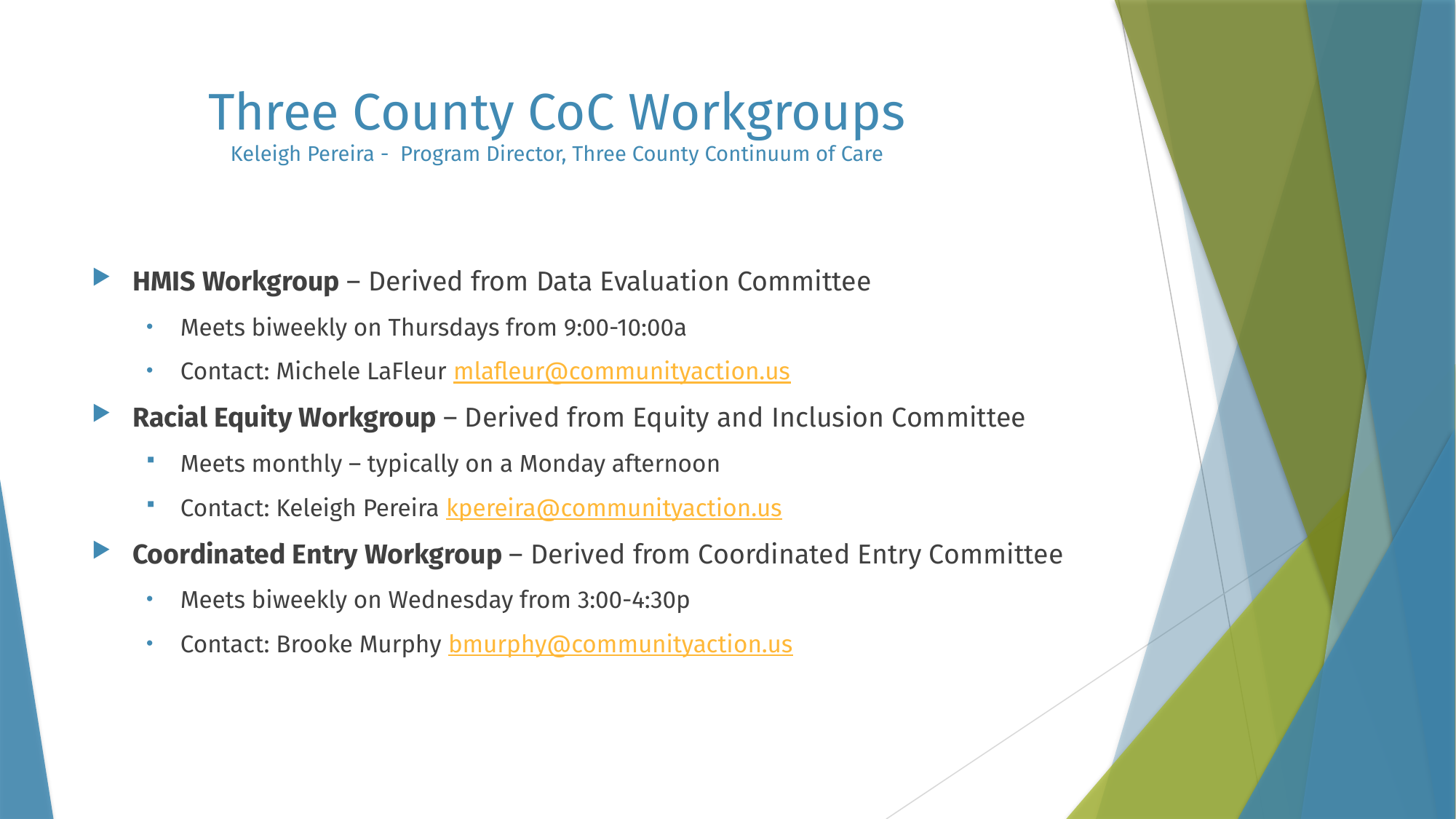

# Three County CoC Workgroups Keleigh Pereira -  Program Director, Three County Continuum of Care
HMIS Workgroup – Derived from Data Evaluation Committee
Meets biweekly on Thursdays from 9:00-10:00a
Contact: Michele LaFleur mlafleur@communityaction.us
Racial Equity Workgroup – Derived from Equity and Inclusion Committee
Meets monthly – typically on a Monday afternoon
Contact: Keleigh Pereira kpereira@communityaction.us
Coordinated Entry Workgroup – Derived from Coordinated Entry Committee
Meets biweekly on Wednesday from 3:00-4:30p
Contact: Brooke Murphy bmurphy@communityaction.us